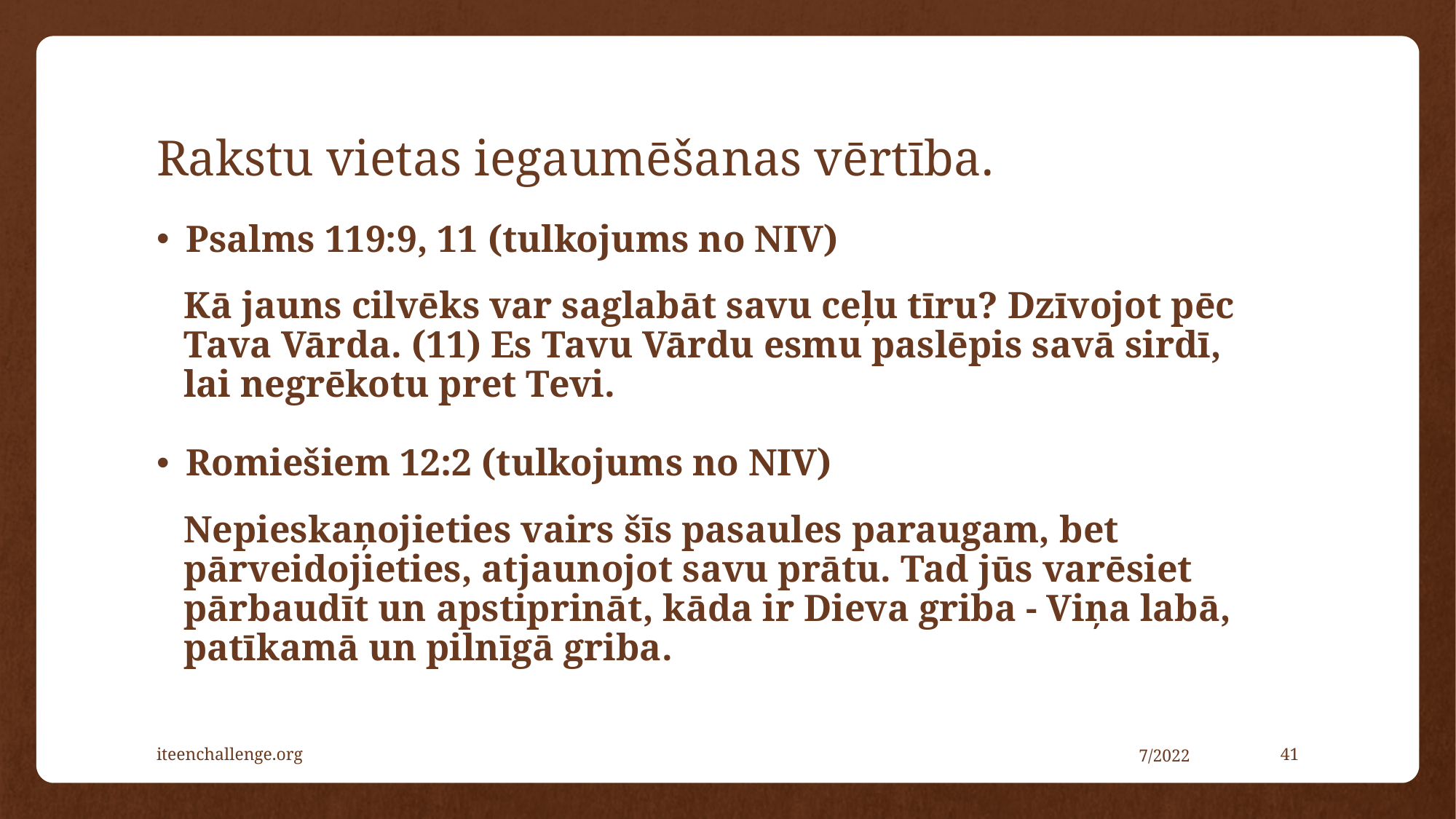

# Rakstu vietas iegaumēšanas vērtība.
Psalms 119:9, 11 (tulkojums no NIV)
Kā jauns cilvēks var saglabāt savu ceļu tīru? Dzīvojot pēc Tava Vārda. (11) Es Tavu Vārdu esmu paslēpis savā sirdī, lai negrēkotu pret Tevi.
Romiešiem 12:2 (tulkojums no NIV)
Nepieskaņojieties vairs šīs pasaules paraugam, bet pārveidojieties, atjaunojot savu prātu. Tad jūs varēsiet pārbaudīt un apstiprināt, kāda ir Dieva griba - Viņa labā, patīkamā un pilnīgā griba.
iteenchallenge.org
7/2022
41